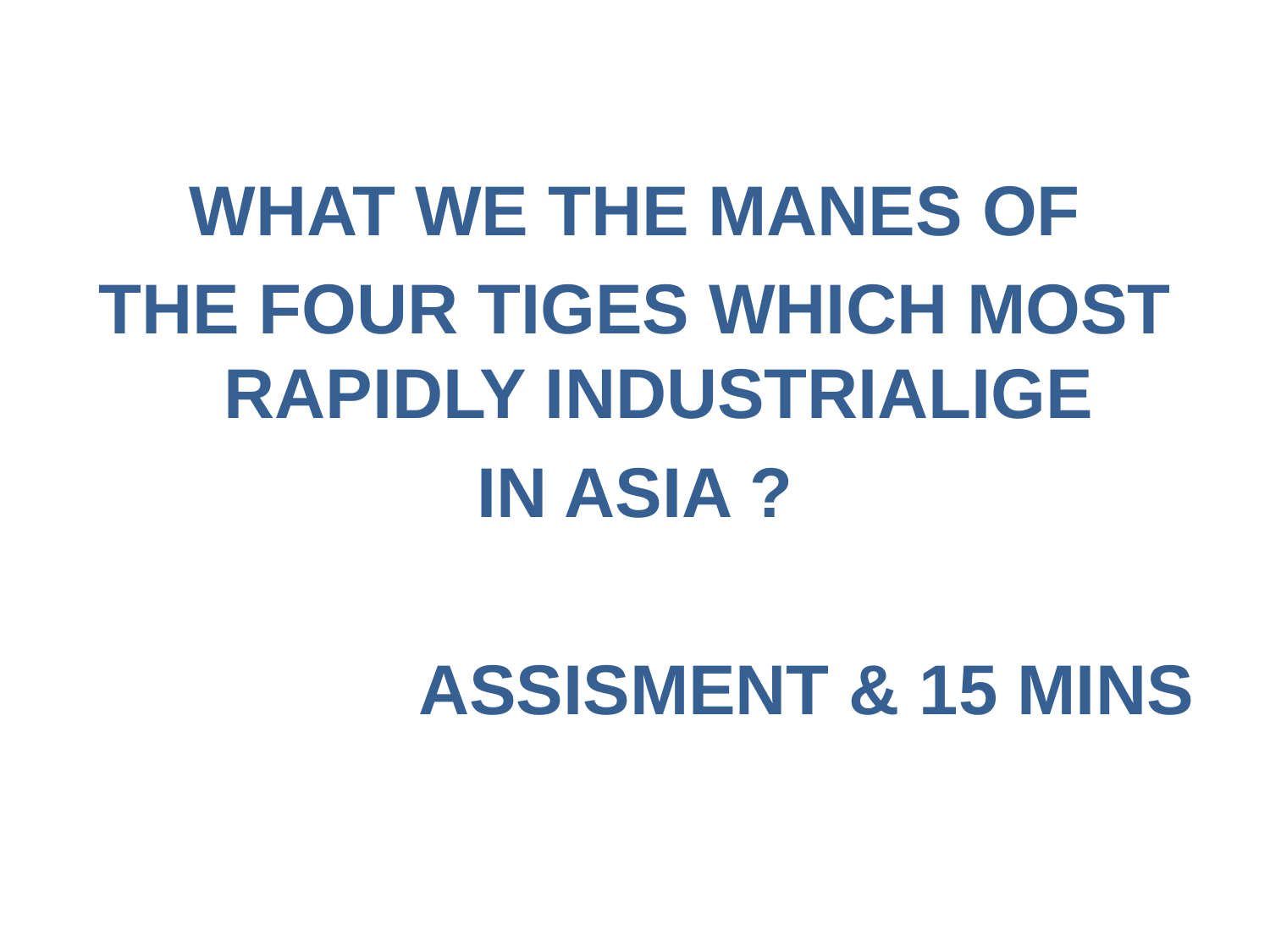

WHAT WE THE MANES OF
THE FOUR TIGES WHICH MOST RAPIDLY INDUSTRIALIGE
IN ASIA ?

ASSISMENT & 15 MINS